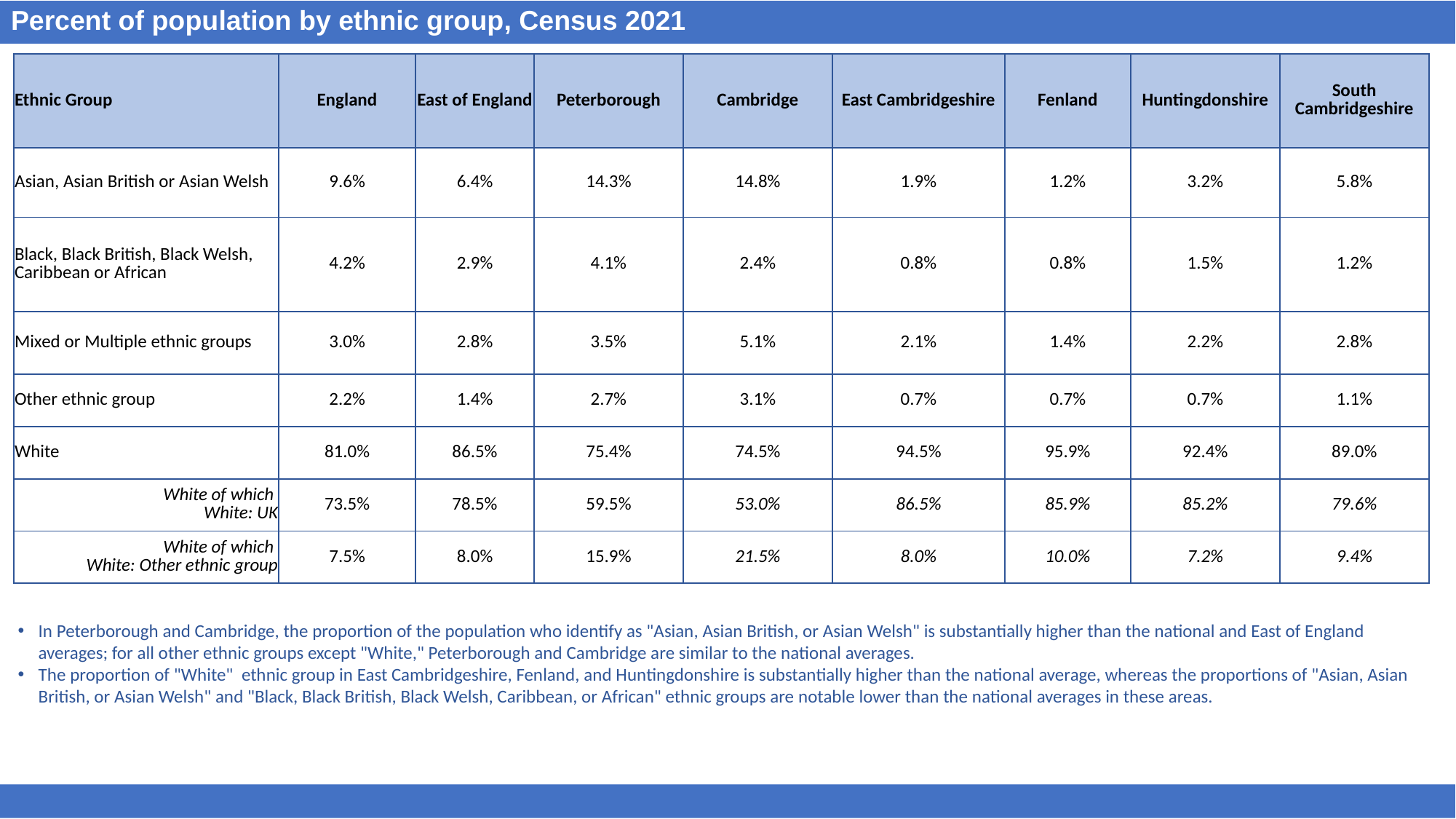

Percent of population by ethnic group, Census 2021
| Ethnic Group | England | East of England | Peterborough | Cambridge | East Cambridgeshire | Fenland | Huntingdonshire | South Cambridgeshire |
| --- | --- | --- | --- | --- | --- | --- | --- | --- |
| Asian, Asian British or Asian Welsh | 9.6% | 6.4% | 14.3% | 14.8% | 1.9% | 1.2% | 3.2% | 5.8% |
| Black, Black British, Black Welsh, Caribbean or African | 4.2% | 2.9% | 4.1% | 2.4% | 0.8% | 0.8% | 1.5% | 1.2% |
| Mixed or Multiple ethnic groups | 3.0% | 2.8% | 3.5% | 5.1% | 2.1% | 1.4% | 2.2% | 2.8% |
| Other ethnic group | 2.2% | 1.4% | 2.7% | 3.1% | 0.7% | 0.7% | 0.7% | 1.1% |
| White | 81.0% | 86.5% | 75.4% | 74.5% | 94.5% | 95.9% | 92.4% | 89.0% |
| White of which White: UK | 73.5% | 78.5% | 59.5% | 53.0% | 86.5% | 85.9% | 85.2% | 79.6% |
| White of which White: Other ethnic group | 7.5% | 8.0% | 15.9% | 21.5% | 8.0% | 10.0% | 7.2% | 9.4% |
In Peterborough and Cambridge, the proportion of the population who identify as "Asian, Asian British, or Asian Welsh" is substantially higher than the national and East of England averages; for all other ethnic groups except "White," Peterborough and Cambridge are similar to the national averages.
The proportion of "White"  ethnic group in East Cambridgeshire, Fenland, and Huntingdonshire is substantially higher than the national average, whereas the proportions of "Asian, Asian British, or Asian Welsh" and "Black, Black British, Black Welsh, Caribbean, or African" ethnic groups are notable lower than the national averages in these areas.